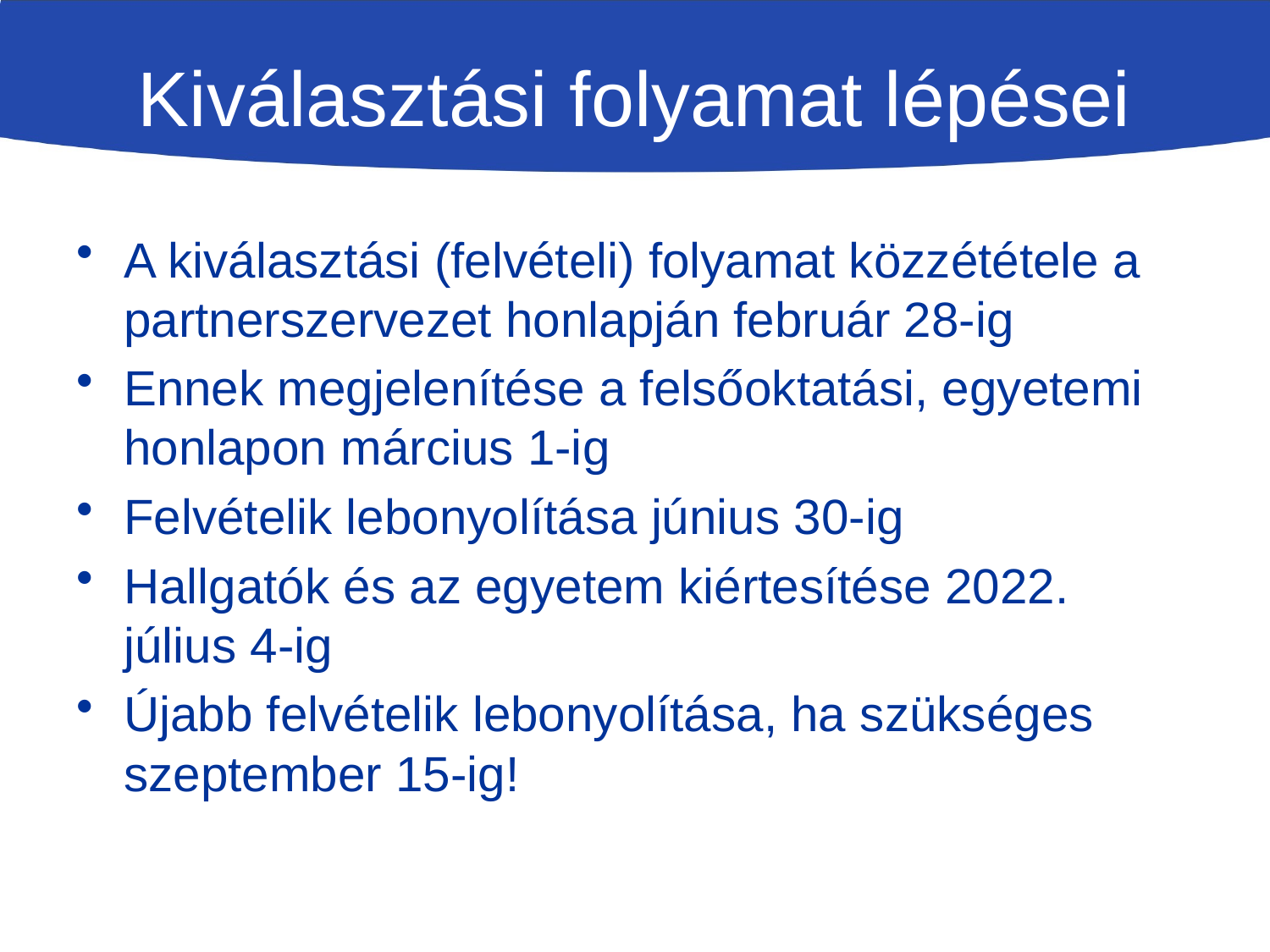

# Kiválasztási folyamat lépései
A kiválasztási (felvételi) folyamat közzététele a partnerszervezet honlapján február 28-ig
Ennek megjelenítése a felsőoktatási, egyetemi honlapon március 1-ig
Felvételik lebonyolítása június 30-ig
Hallgatók és az egyetem kiértesítése 2022. július 4-ig
Újabb felvételik lebonyolítása, ha szükséges szeptember 15-ig!